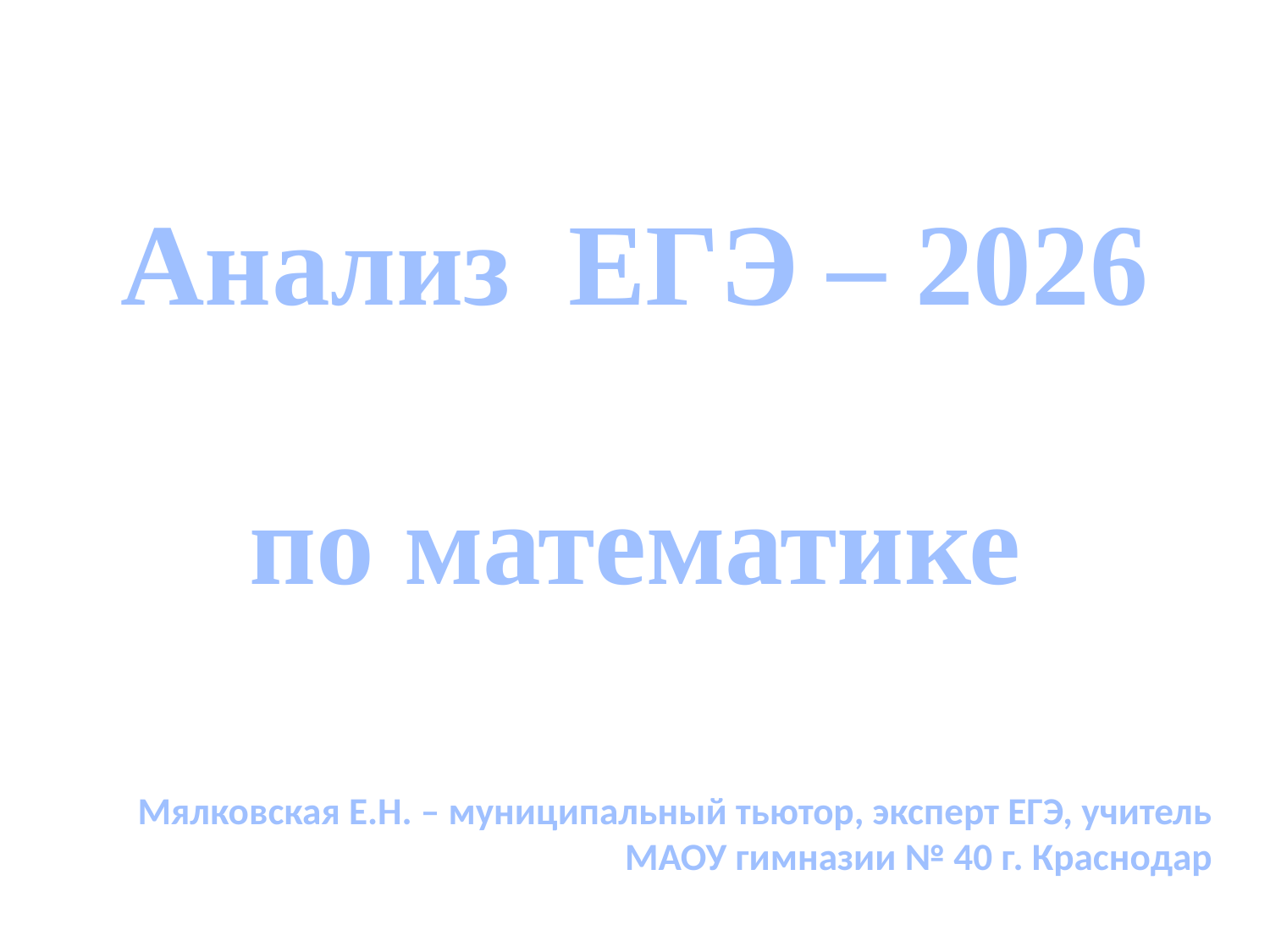

# Анализ  ЕГЭ – 2026 по математике

Мялковская Е.Н. – муниципальный тьютор, эксперт ЕГЭ, учитель МАОУ гимназии № 40 г. Краснодар